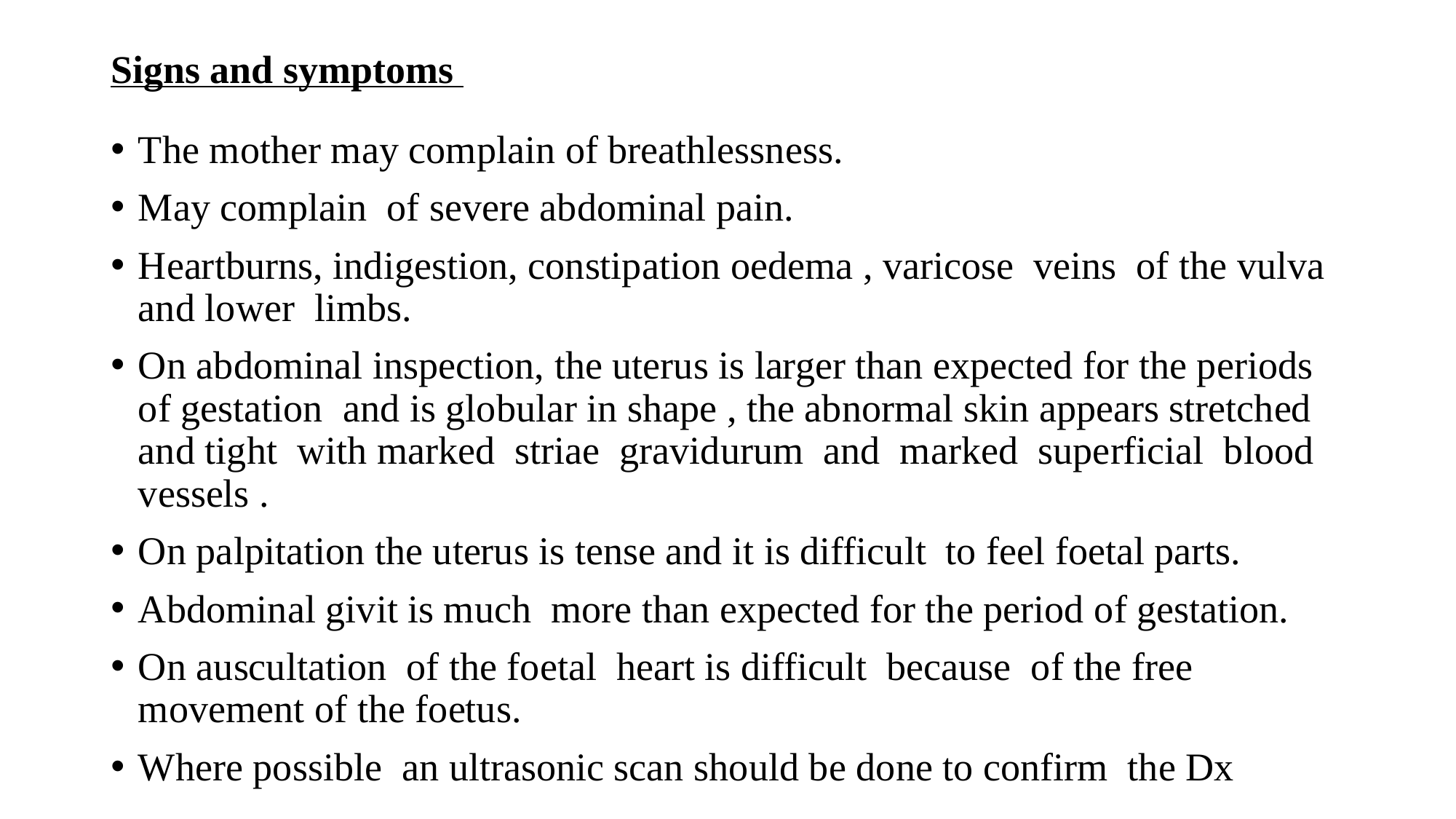

# Signs and symptoms
The mother may complain of breathlessness.
May complain  of severe abdominal pain.
Heartburns, indigestion, constipation oedema , varicose  veins  of the vulva  and lower  limbs.
On abdominal inspection, the uterus is larger than expected for the periods  of gestation  and is globular in shape , the abnormal skin appears stretched  and tight  with marked  striae  gravidurum  and  marked  superficial  blood vessels .
On palpitation the uterus is tense and it is difficult  to feel foetal parts.
Abdominal givit is much  more than expected for the period of gestation.
On auscultation  of the foetal  heart is difficult  because  of the free movement of the foetus.
Where possible  an ultrasonic scan should be done to confirm  the Dx